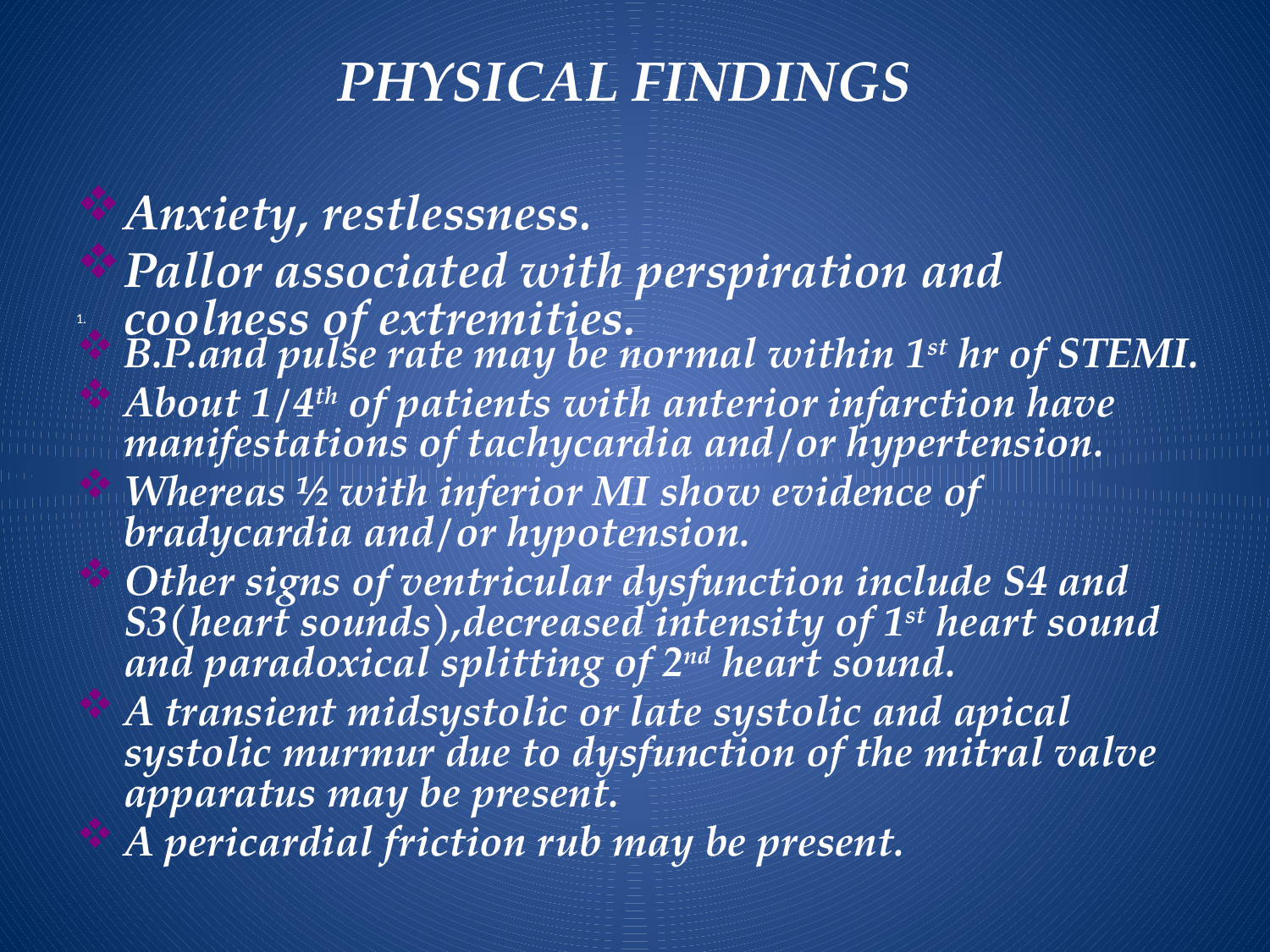

# PHYSICAL FINDINGS

Anxiety, restlessness.
Pallor associated with perspiration and coolness of extremities.
1.
B.P.and pulse rate may be normal within 1st hr of STEMI.
About 1/4th of patients with anterior infarction have manifestations of tachycardia and/or hypertension.
Whereas ½ with inferior MI show evidence of bradycardia and/or hypotension.
Other signs of ventricular dysfunction include S4 and S3(heart sounds),decreased intensity of 1st heart sound and paradoxical splitting of 2nd heart sound.
A transient midsystolic or late systolic and apical systolic murmur due to dysfunction of the mitral valve apparatus may be present.
A pericardial friction rub may be present.